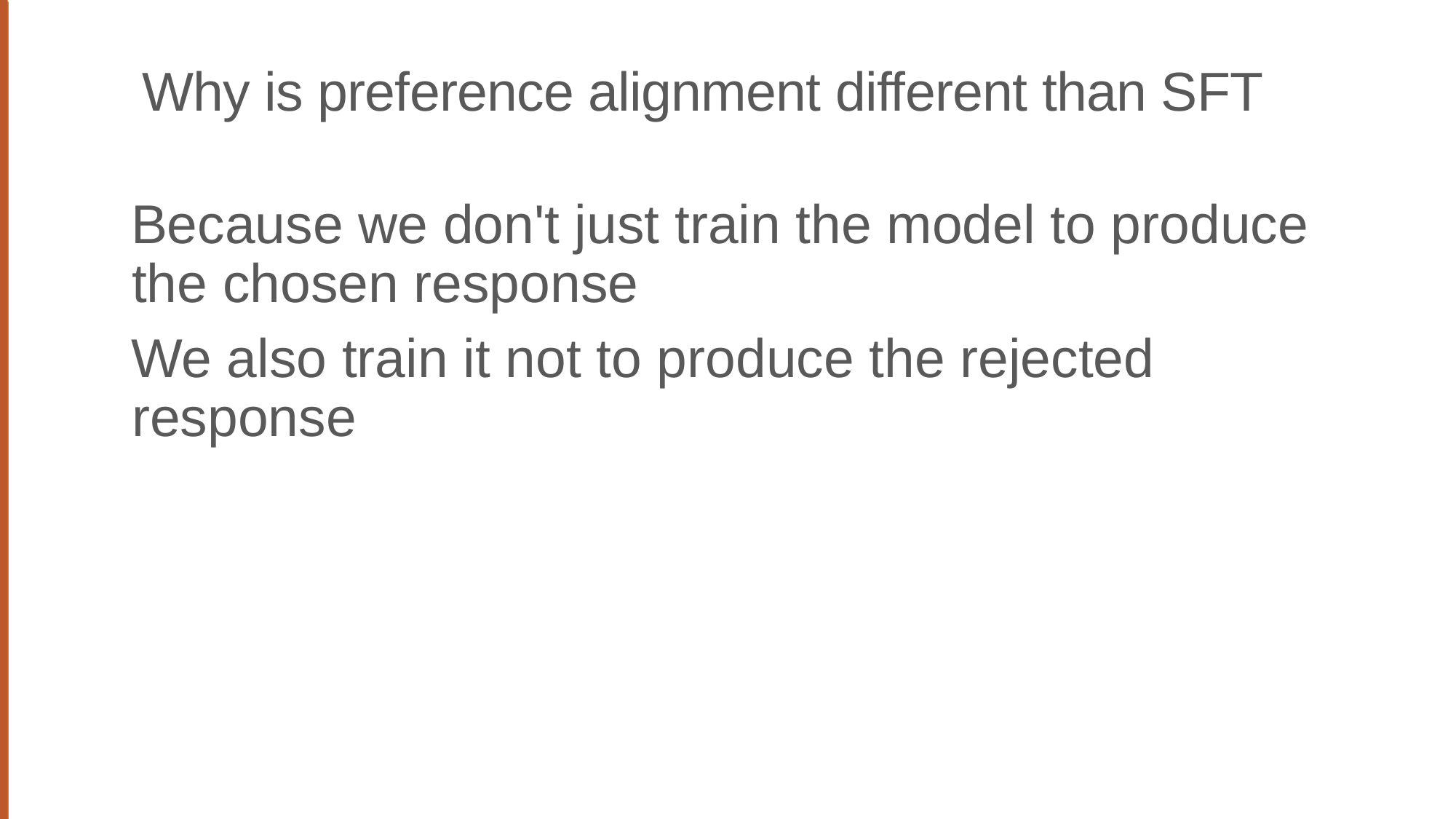

# Why is preference alignment different than SFT
Because we don't just train the model to produce the chosen response
We also train it not to produce the rejected response